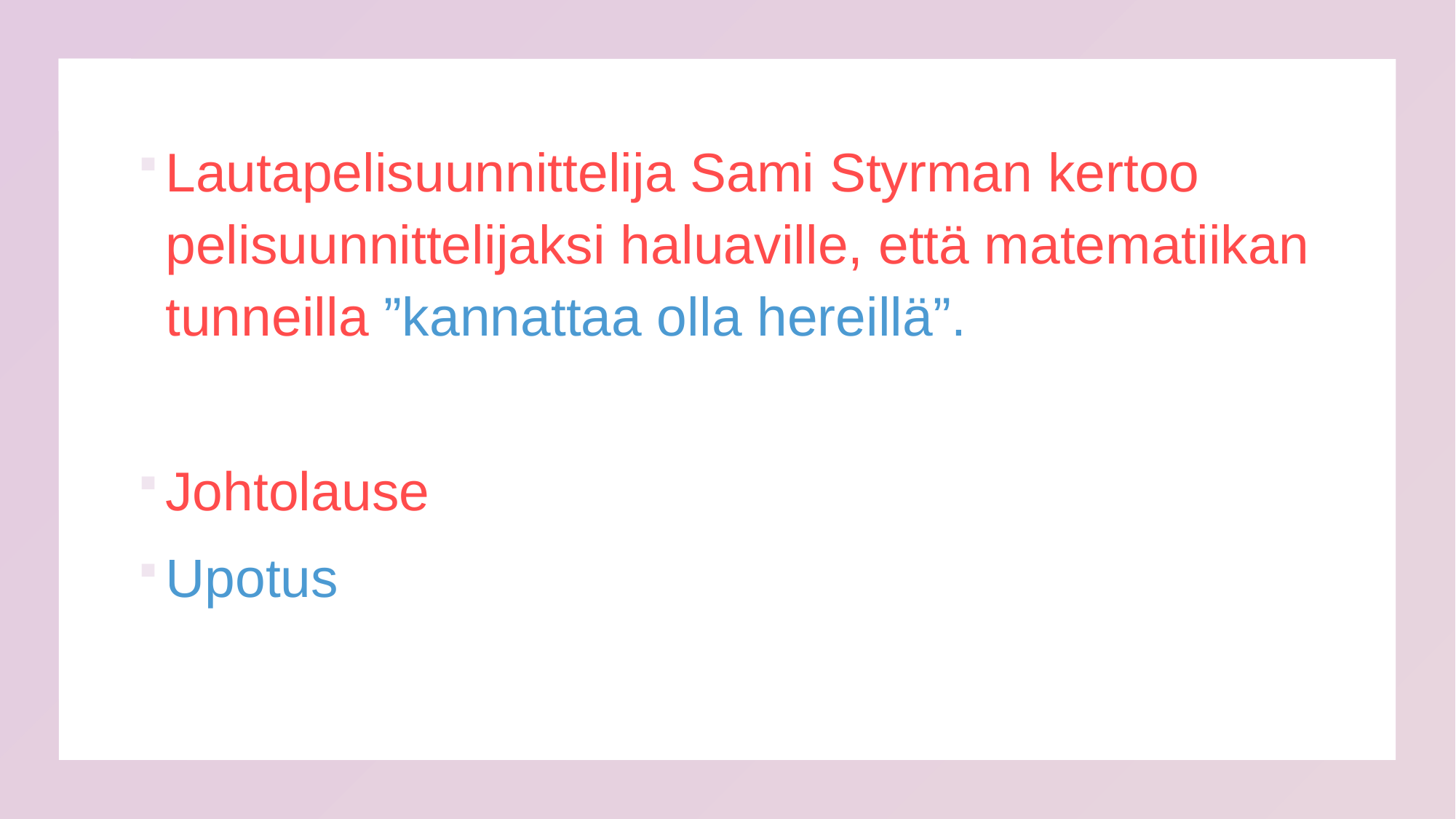

Lautapelisuunnittelija Sami Styrman kertoo pelisuunnittelijaksi haluaville, että matematiikan tunneilla ”kannattaa olla hereillä”.

Johtolause
Upotus